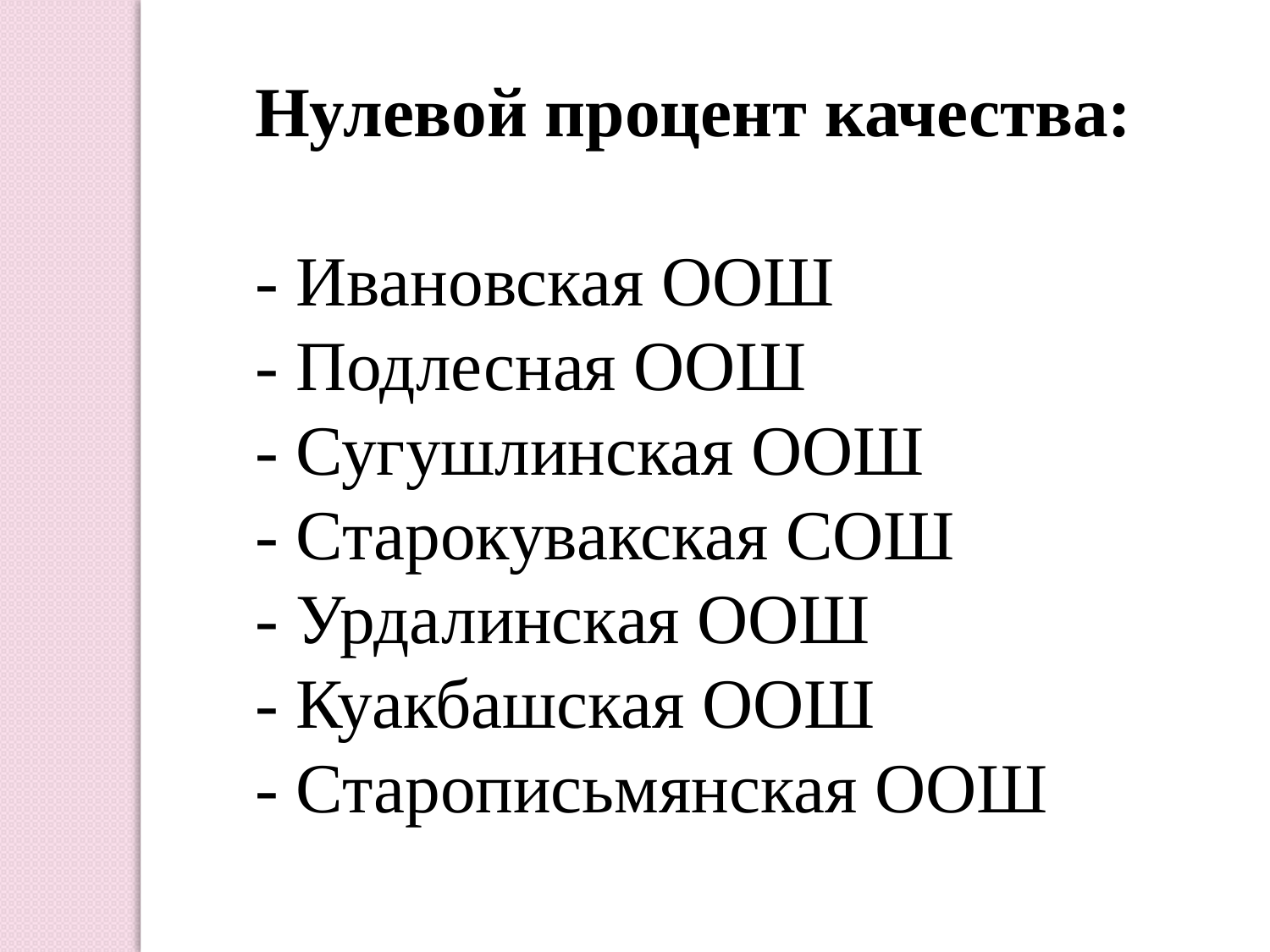

Нулевой процент качества:

- Ивановская ООШ
- Подлесная ООШ
- Сугушлинская ООШ
- Старокувакская СОШ
- Урдалинская ООШ
- Куакбашская ООШ
- Старописьмянская ООШ